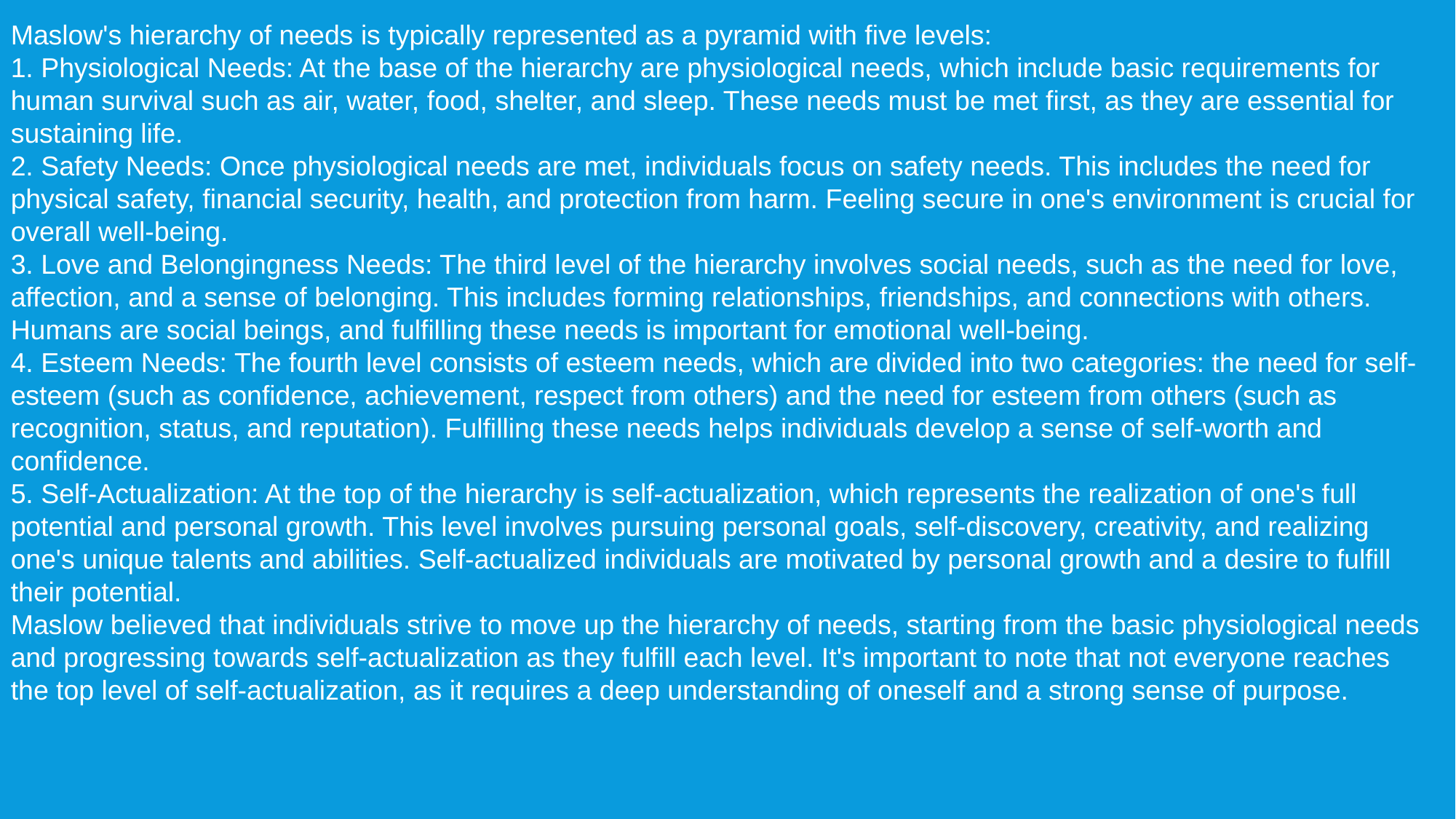

Maslow's hierarchy of needs is typically represented as a pyramid with five levels:
1. Physiological Needs: At the base of the hierarchy are physiological needs, which include basic requirements for human survival such as air, water, food, shelter, and sleep. These needs must be met first, as they are essential for sustaining life.
2. Safety Needs: Once physiological needs are met, individuals focus on safety needs. This includes the need for physical safety, financial security, health, and protection from harm. Feeling secure in one's environment is crucial for overall well-being.
3. Love and Belongingness Needs: The third level of the hierarchy involves social needs, such as the need for love, affection, and a sense of belonging. This includes forming relationships, friendships, and connections with others. Humans are social beings, and fulfilling these needs is important for emotional well-being.
4. Esteem Needs: The fourth level consists of esteem needs, which are divided into two categories: the need for self-esteem (such as confidence, achievement, respect from others) and the need for esteem from others (such as recognition, status, and reputation). Fulfilling these needs helps individuals develop a sense of self-worth and confidence.
5. Self-Actualization: At the top of the hierarchy is self-actualization, which represents the realization of one's full potential and personal growth. This level involves pursuing personal goals, self-discovery, creativity, and realizing one's unique talents and abilities. Self-actualized individuals are motivated by personal growth and a desire to fulfill their potential.
Maslow believed that individuals strive to move up the hierarchy of needs, starting from the basic physiological needs and progressing towards self-actualization as they fulfill each level. It's important to note that not everyone reaches the top level of self-actualization, as it requires a deep understanding of oneself and a strong sense of purpose.